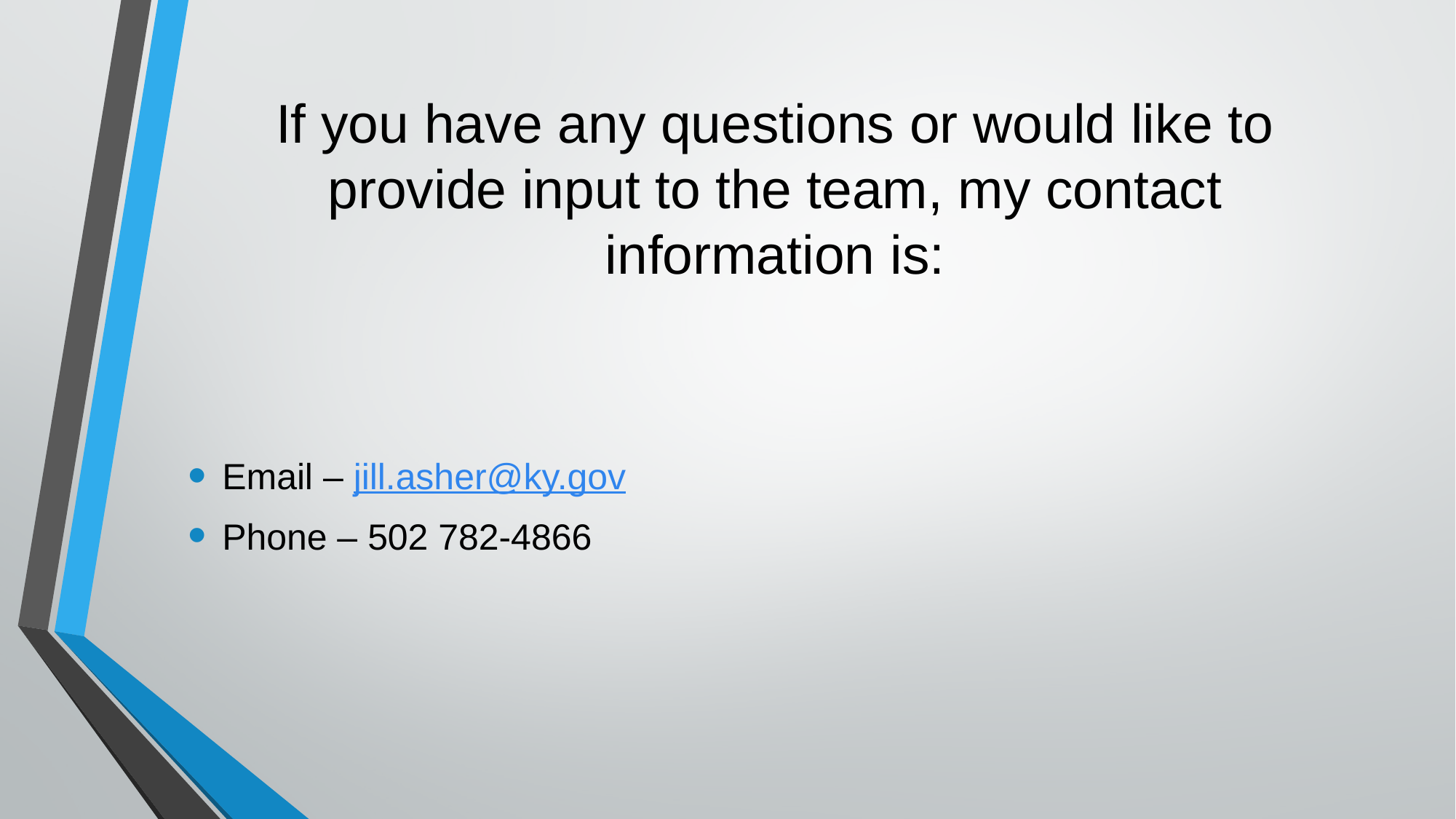

# If you have any questions or would like to provide input to the team, my contact information is:
Email – jill.asher@ky.gov
Phone – 502 782-4866